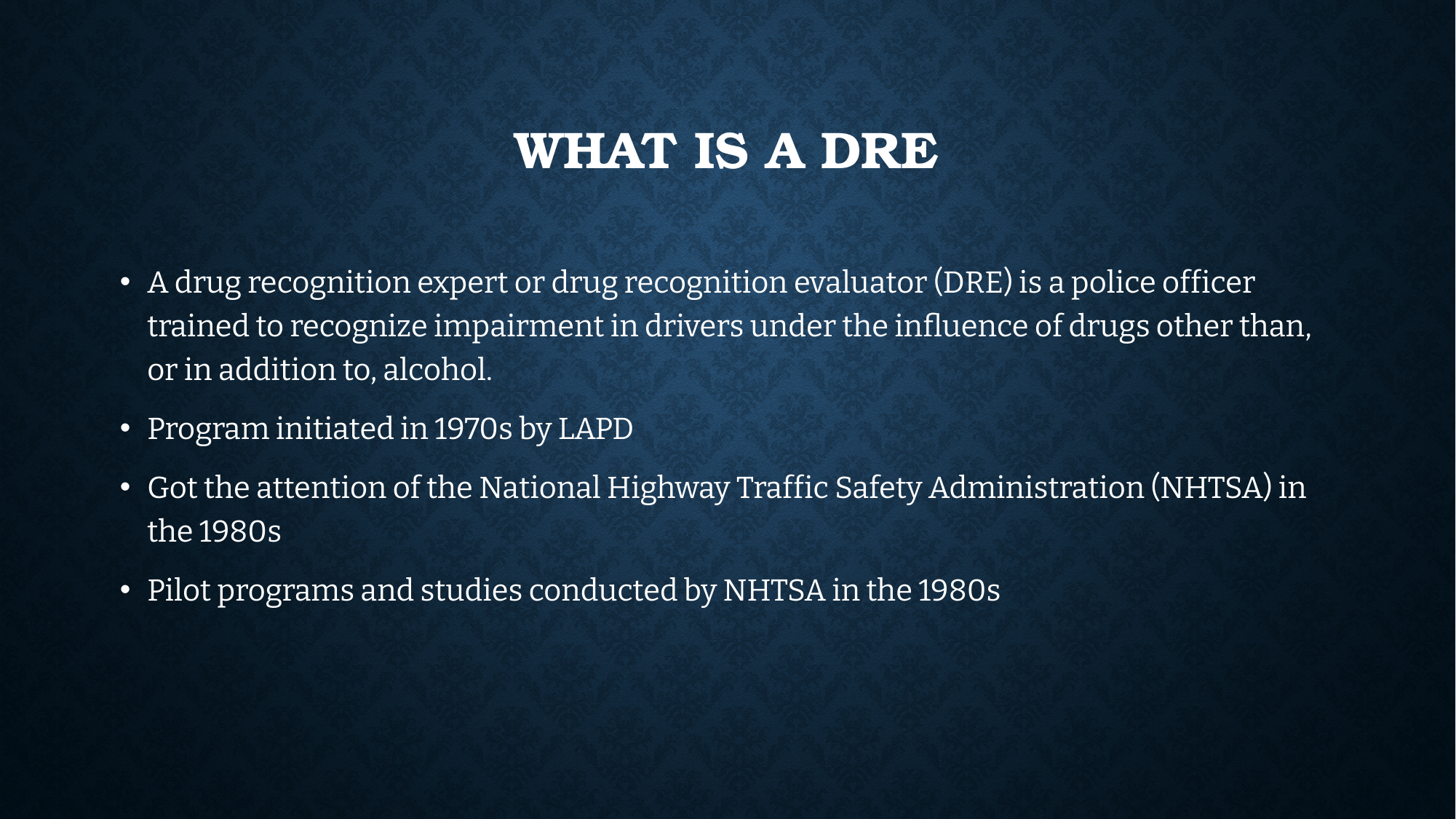

# What is a dre
A drug recognition expert or drug recognition evaluator (DRE) is a police officer trained to recognize impairment in drivers under the influence of drugs other than, or in addition to, alcohol.
Program initiated in 1970s by LAPD
Got the attention of the National Highway Traffic Safety Administration (NHTSA) in the 1980s
Pilot programs and studies conducted by NHTSA in the 1980s